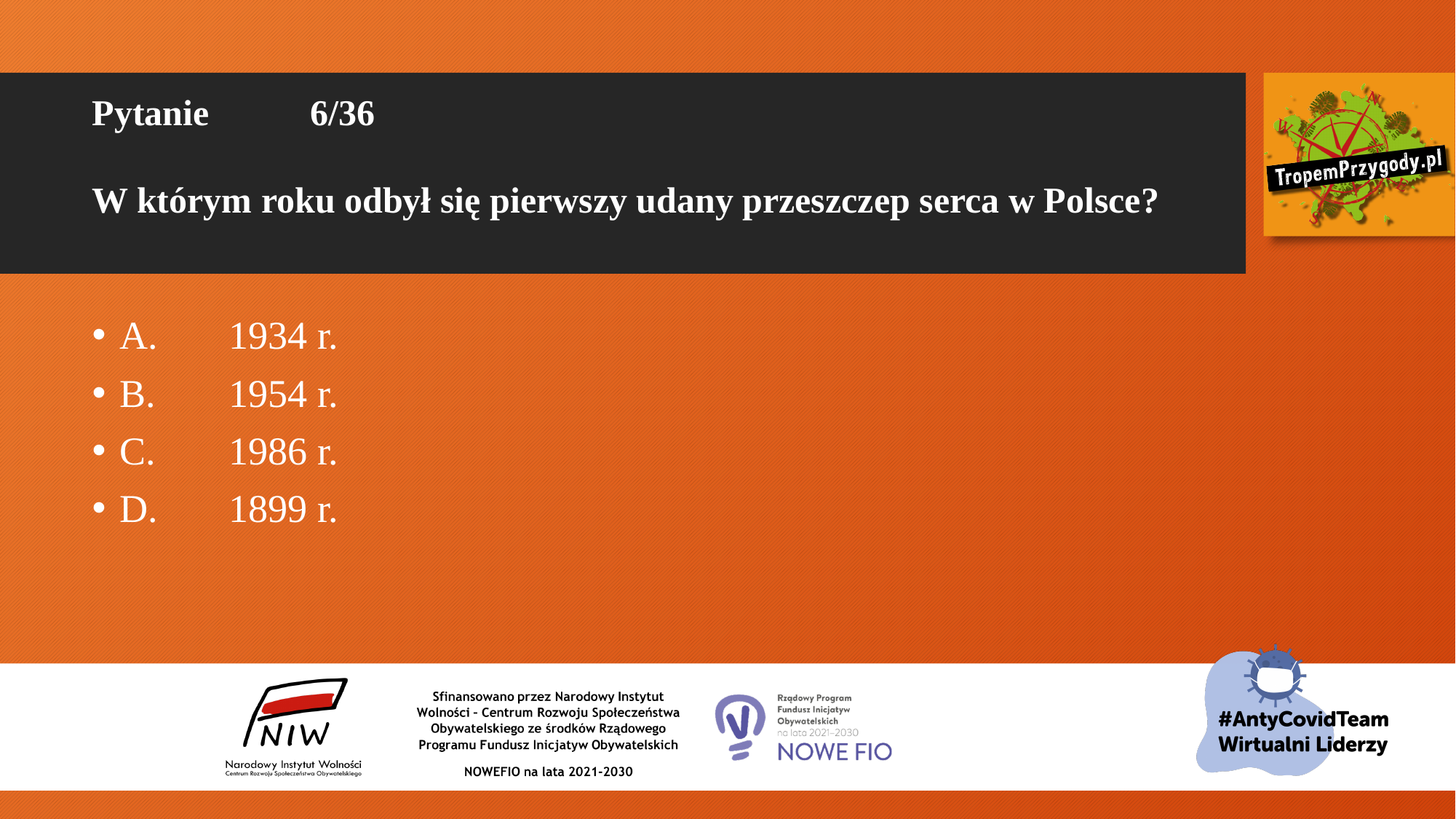

# Pytanie 	6/36 W którym roku odbył się pierwszy udany przeszczep serca w Polsce?
A.	1934 r.
B.	1954 r.
C.	1986 r.
D.	1899 r.